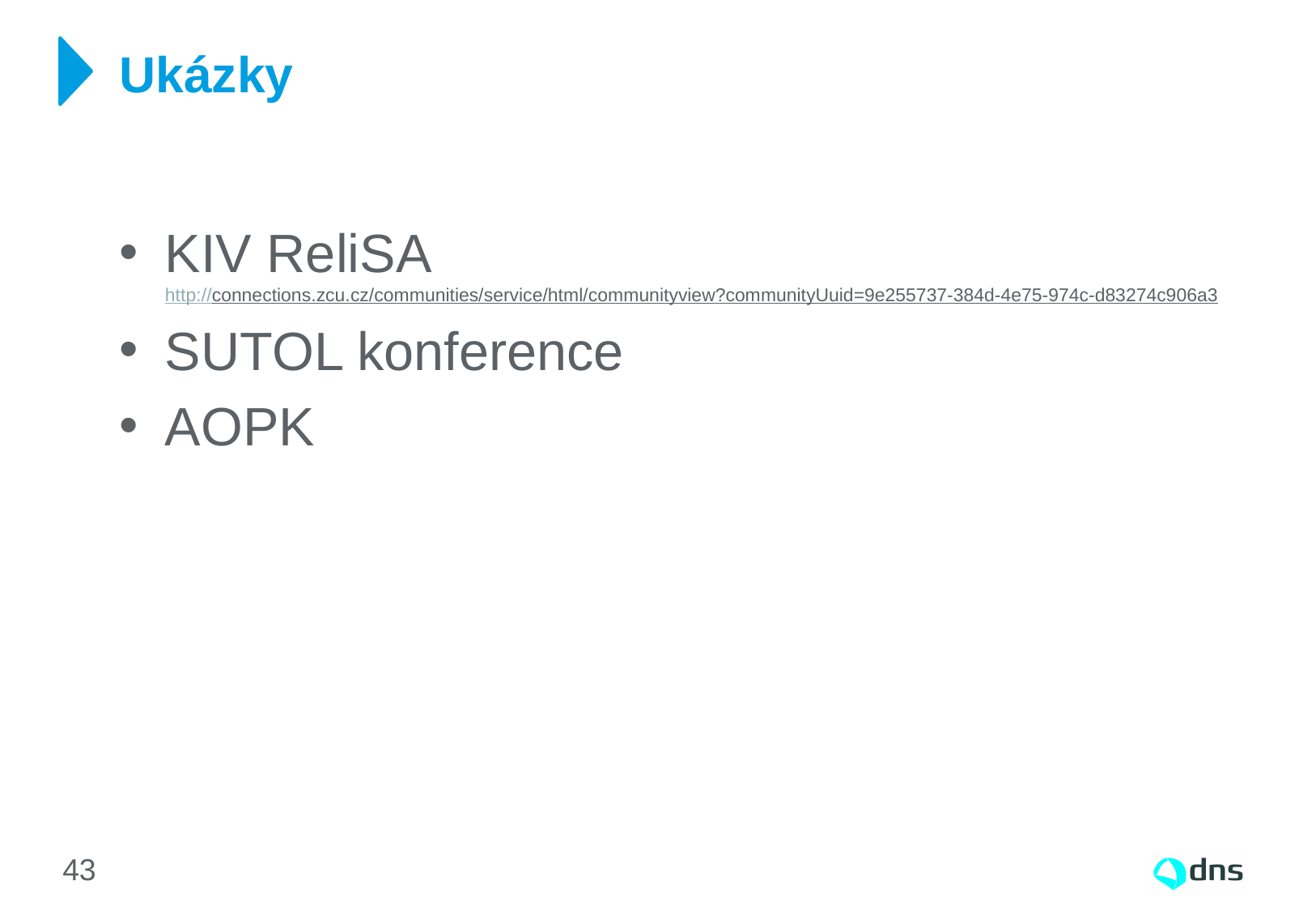

# Ukázky
KIV ReliSA
http://connections.zcu.cz/communities/service/html/communityview?communityUuid=9e255737-384d-4e75-974c-d83274c906a3
SUTOL konference
AOPK
43